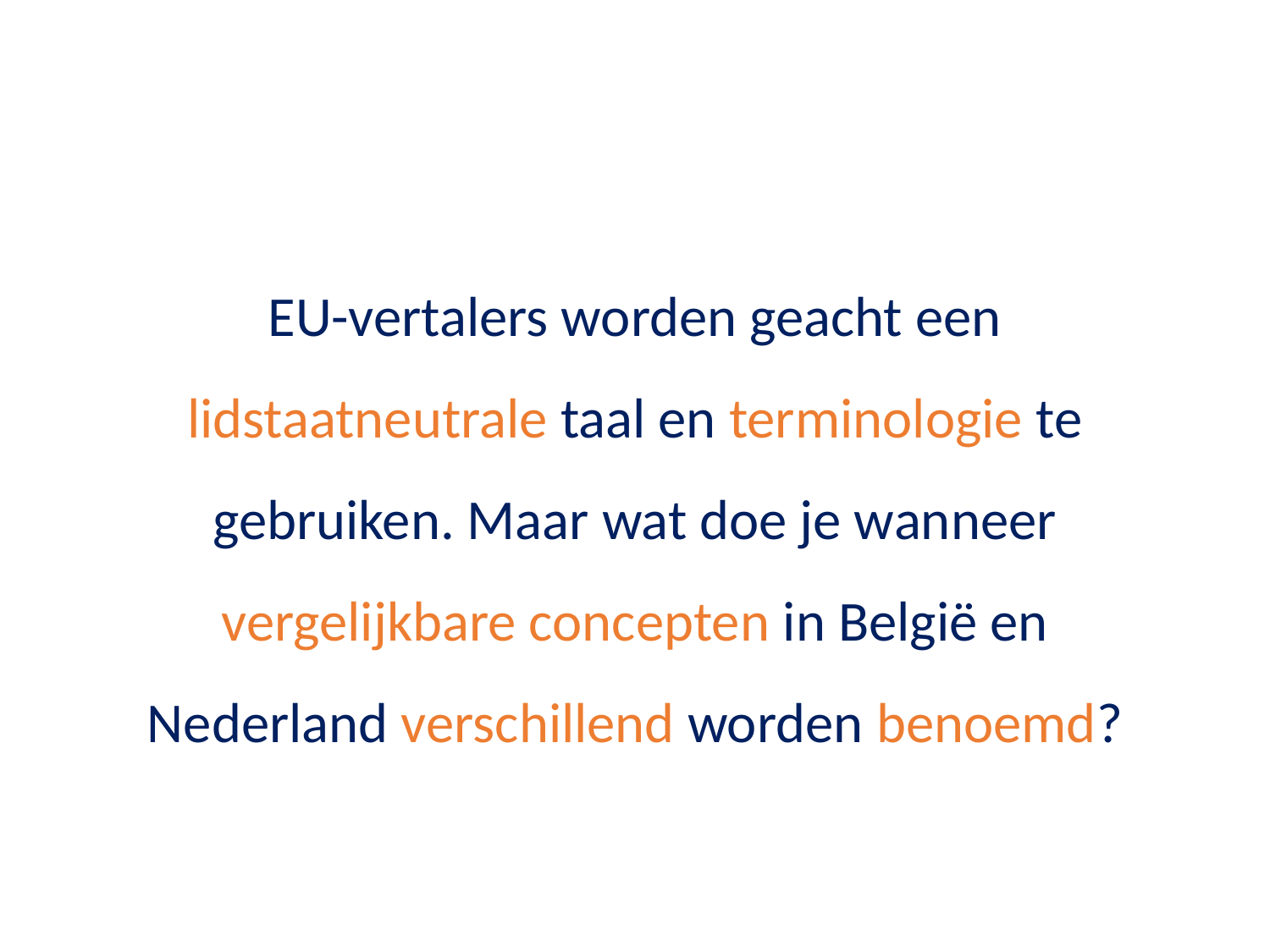

EU-vertalers worden geacht een lidstaatneutrale taal en terminologie te gebruiken. Maar wat doe je wanneer vergelijkbare concepten in België en Nederland verschillend worden benoemd?